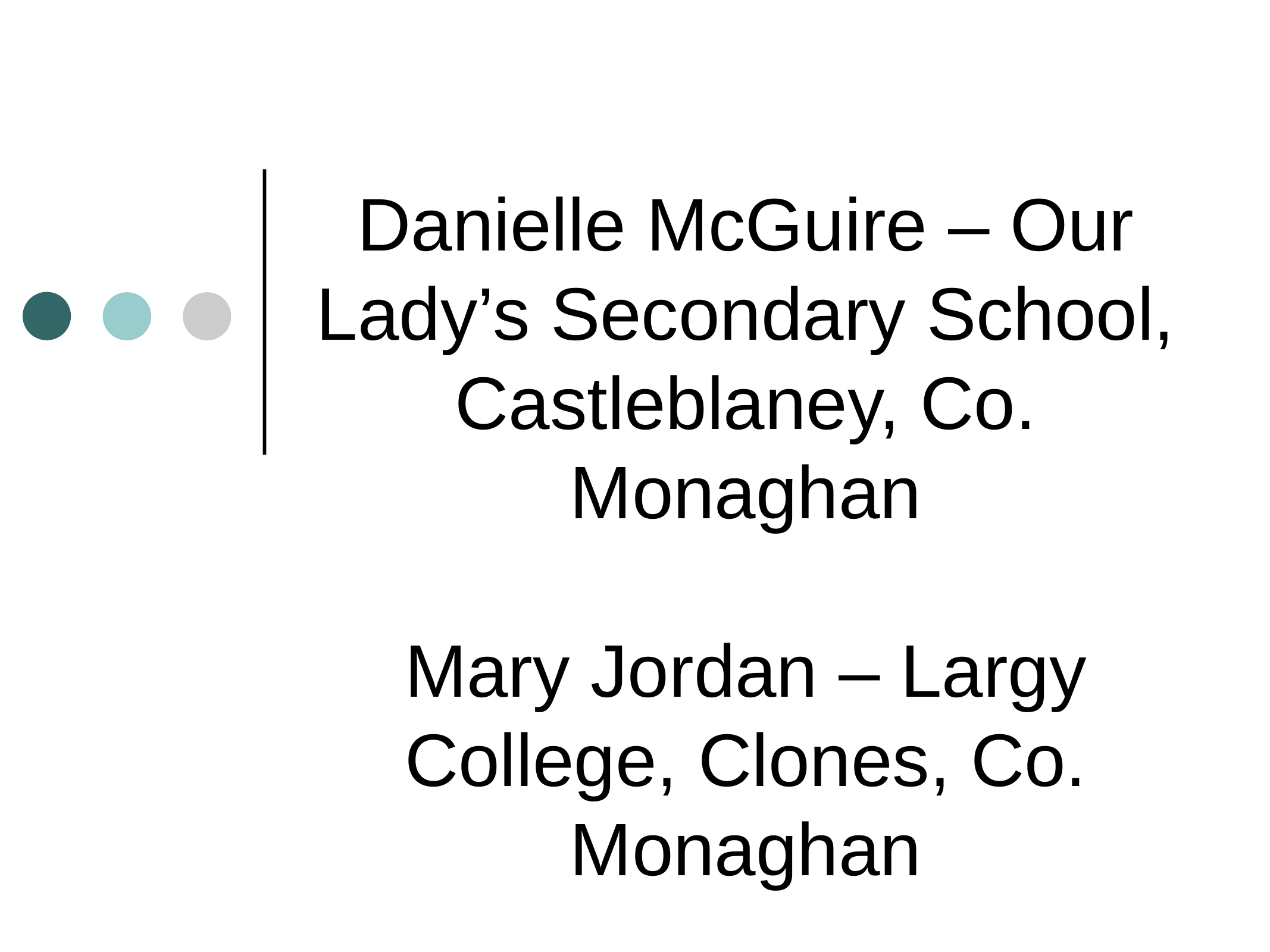

# Danielle McGuire – Our Lady’s Secondary School, Castleblaney, Co. Monaghan Mary Jordan – Largy College, Clones, Co. Monaghan